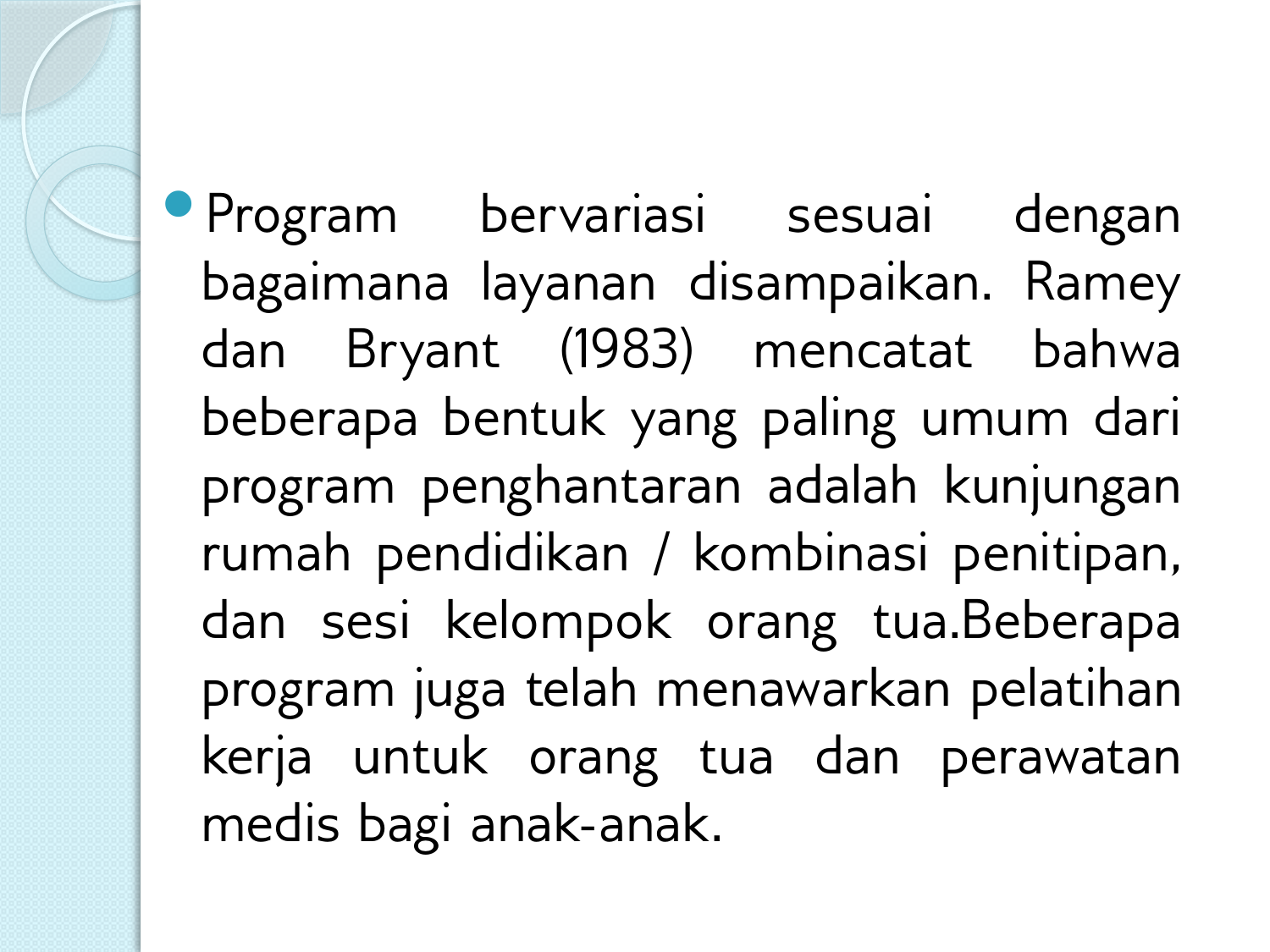

Program bervariasi sesuai dengan bagaimana layanan disampaikan. Ramey dan Bryant (1983) mencatat bahwa beberapa bentuk yang paling umum dari program penghantaran adalah kunjungan rumah pendidikan / kombinasi penitipan, dan sesi kelompok orang tua.Beberapa program juga telah menawarkan pelatihan kerja untuk orang tua dan perawatan medis bagi anak-anak.